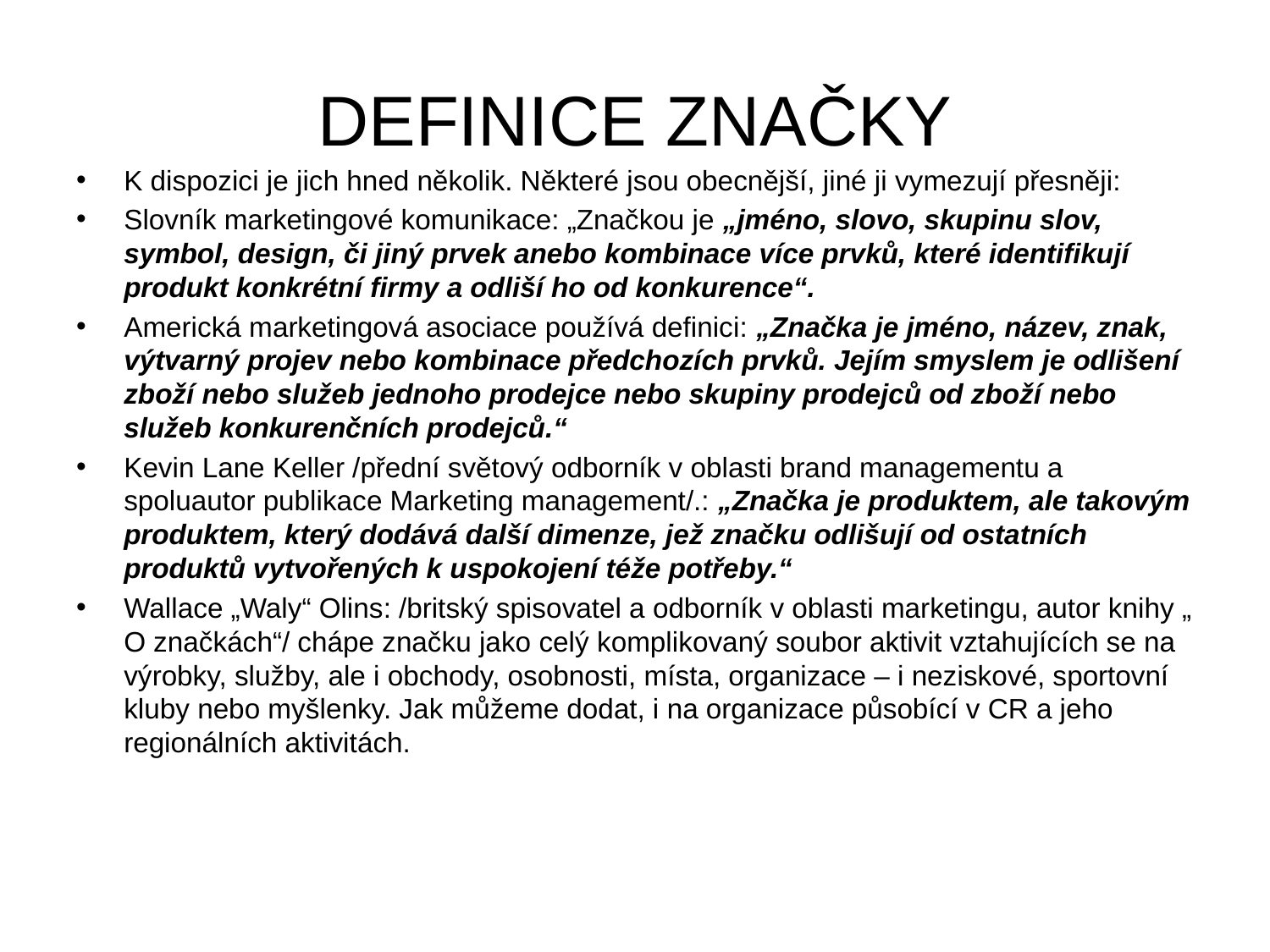

# DEFINICE ZNAČKY
K dispozici je jich hned několik. Některé jsou obecnější, jiné ji vymezují přesněji:
Slovník marketingové komunikace: „Značkou je „jméno, slovo, skupinu slov, symbol, design, či jiný prvek anebo kombinace více prvků, které identifikují produkt konkrétní firmy a odliší ho od konkurence“.
Americká marketingová asociace používá definici: „Značka je jméno, název, znak, výtvarný projev nebo kombinace předchozích prvků. Jejím smyslem je odlišení zboží nebo služeb jednoho prodejce nebo skupiny prodejců od zboží nebo služeb konkurenčních prodejců.“
Kevin Lane Keller /přední světový odborník v oblasti brand managementu a spoluautor publikace Marketing management/.: „Značka je produktem, ale takovým produktem, který dodává další dimenze, jež značku odlišují od ostatních produktů vytvořených k uspokojení téže potřeby.“
Wallace „Waly“ Olins: /britský spisovatel a odborník v oblasti marketingu, autor knihy „ O značkách“/ chápe značku jako celý komplikovaný soubor aktivit vztahujících se na výrobky, služby, ale i obchody, osobnosti, místa, organizace – i neziskové, sportovní kluby nebo myšlenky. Jak můžeme dodat, i na organizace působící v CR a jeho regionálních aktivitách.